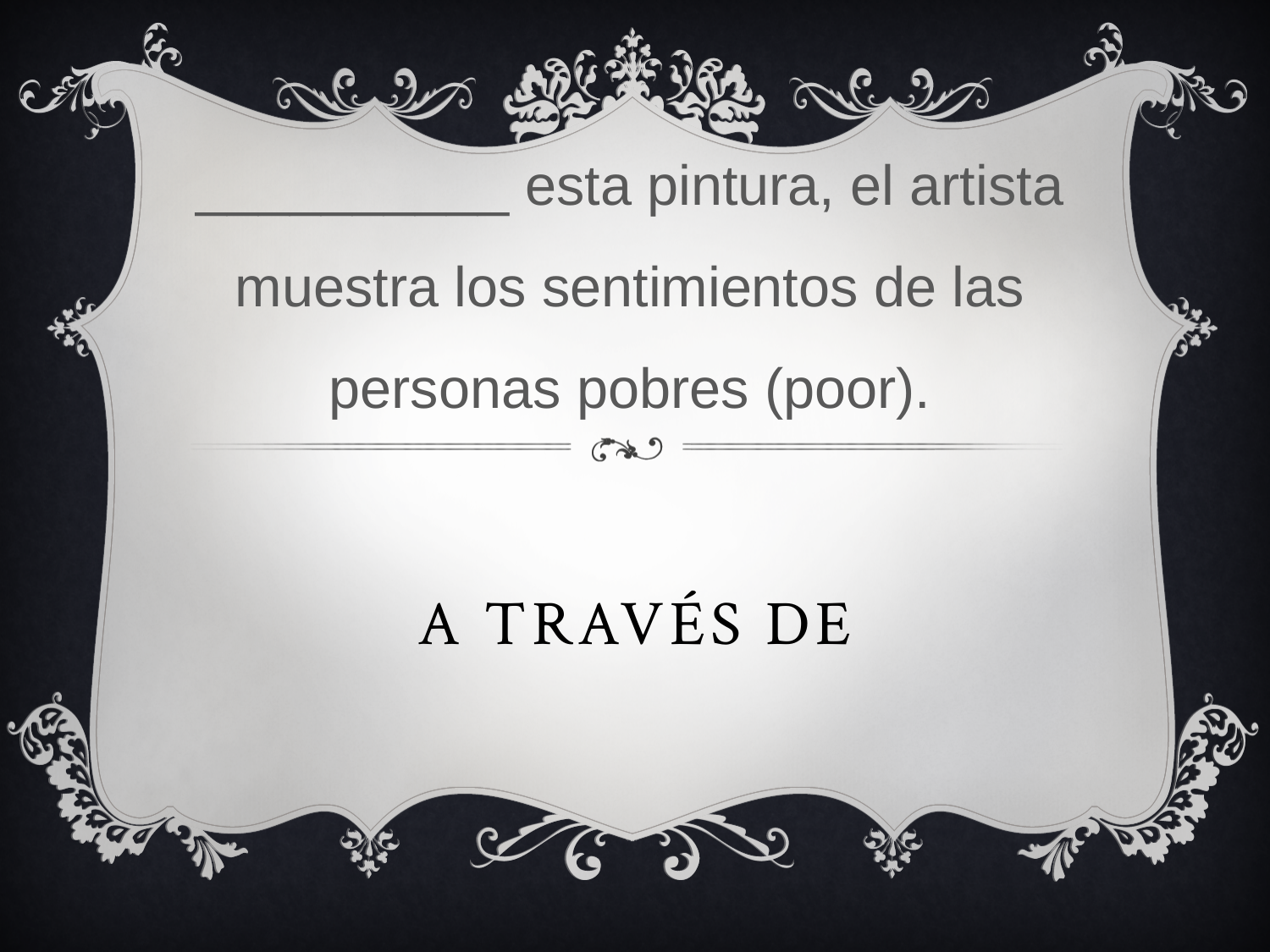

__________ esta pintura, el artista muestra los sentimientos de las personas pobres (poor).
# A través de